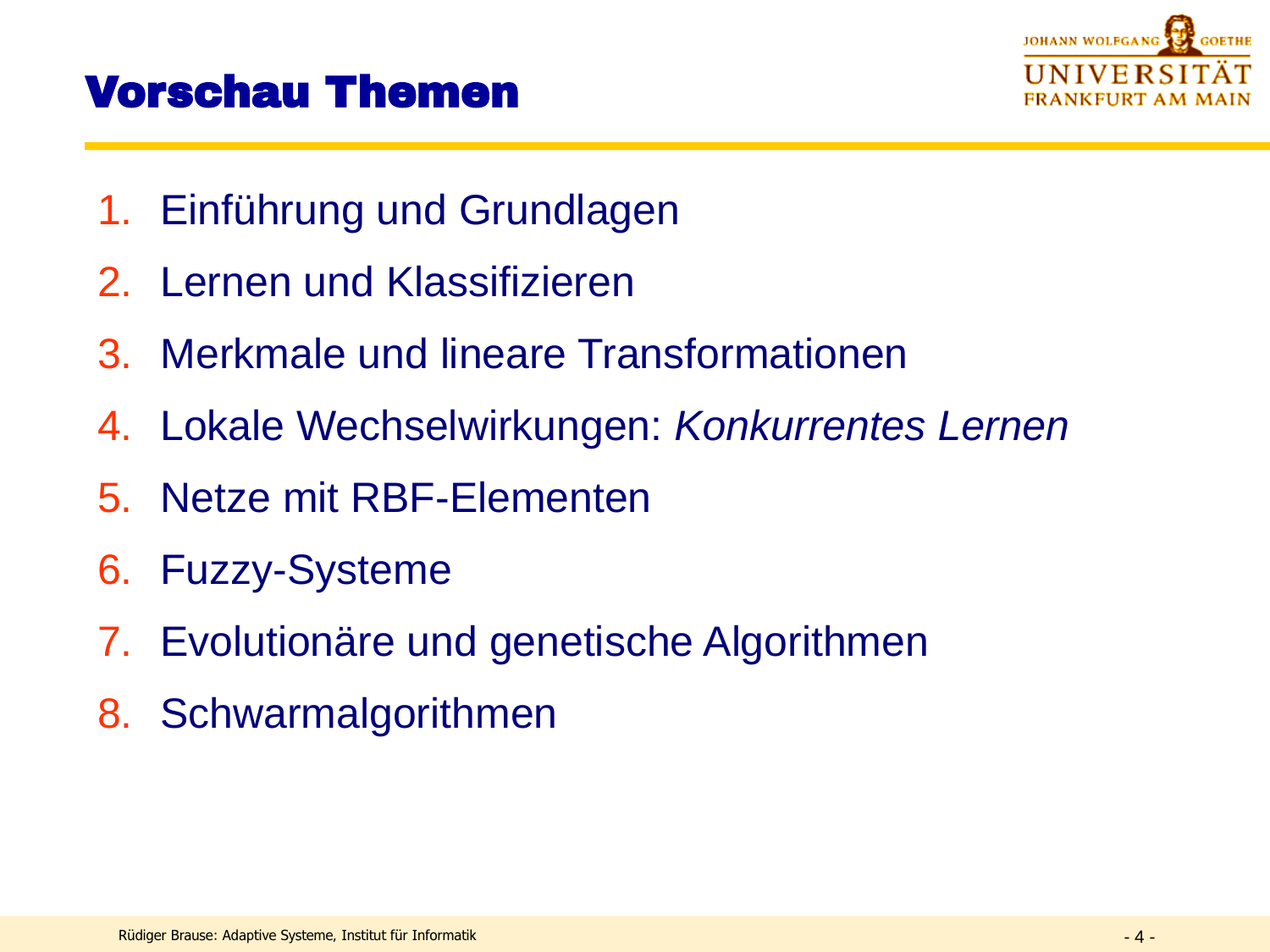

# Vorschau Themen
Einführung und Grundlagen
Lernen und Klassifizieren
Merkmale und lineare Transformationen
Lokale Wechselwirkungen: Konkurrentes Lernen
Netze mit RBF-Elementen
Fuzzy-Systeme
Evolutionäre und genetische Algorithmen
Schwarmalgorithmen
- 4 -
Rüdiger Brause: Adaptive Systeme, Institut für Informatik